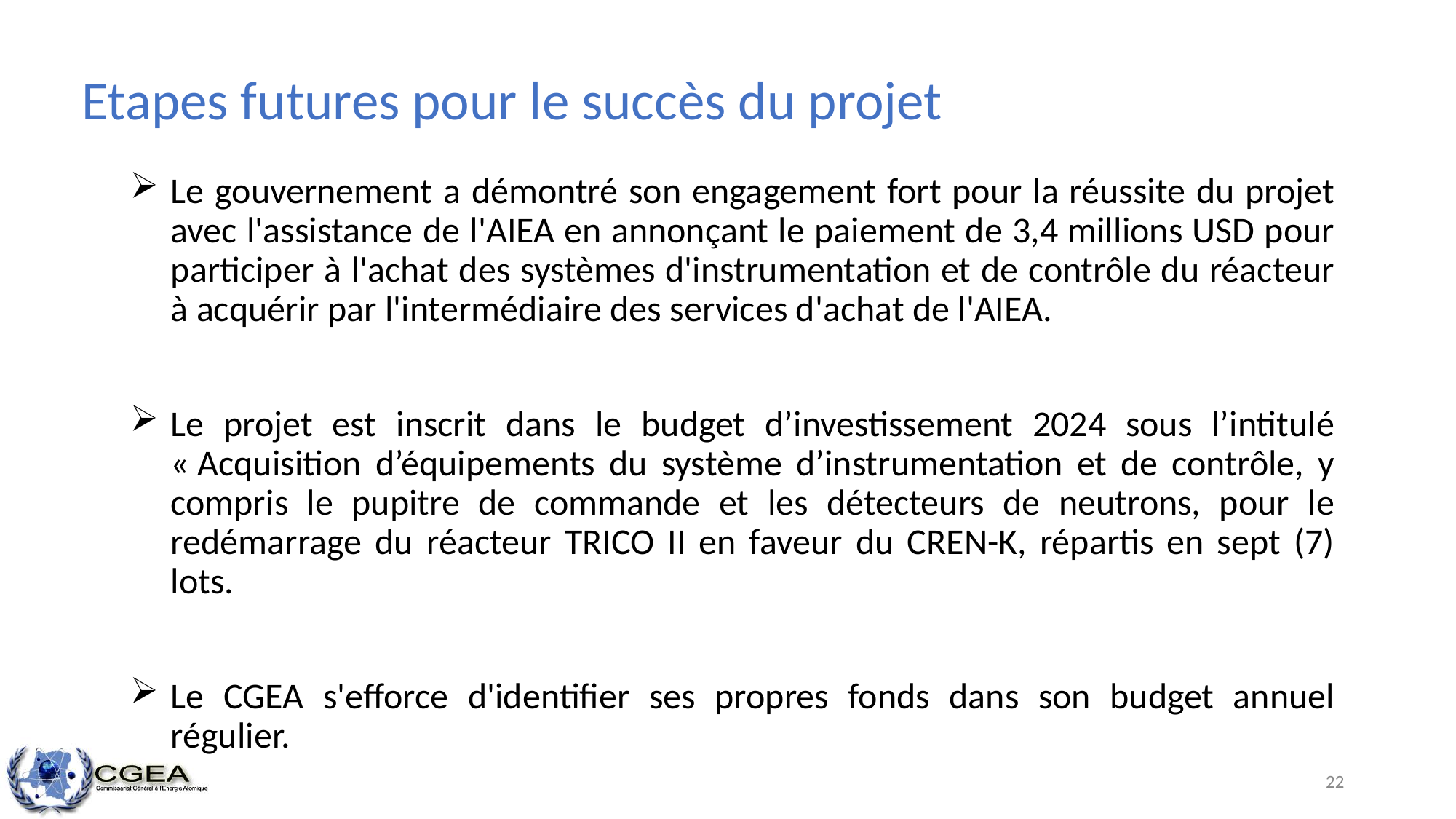

Etapes futures pour le succès du projet
Le gouvernement a démontré son engagement fort pour la réussite du projet avec l'assistance de l'AIEA en annonçant le paiement de 3,4 millions USD pour participer à l'achat des systèmes d'instrumentation et de contrôle du réacteur à acquérir par l'intermédiaire des services d'achat de l'AIEA.

Le projet est inscrit dans le budget d’investissement 2024 sous l’intitulé « Acquisition d’équipements du système d’instrumentation et de contrôle, y compris le pupitre de commande et les détecteurs de neutrons, pour le redémarrage du réacteur TRICO II en faveur du CREN-K, répartis en sept (7) lots.

Le CGEA s'efforce d'identifier ses propres fonds dans son budget annuel régulier.
22